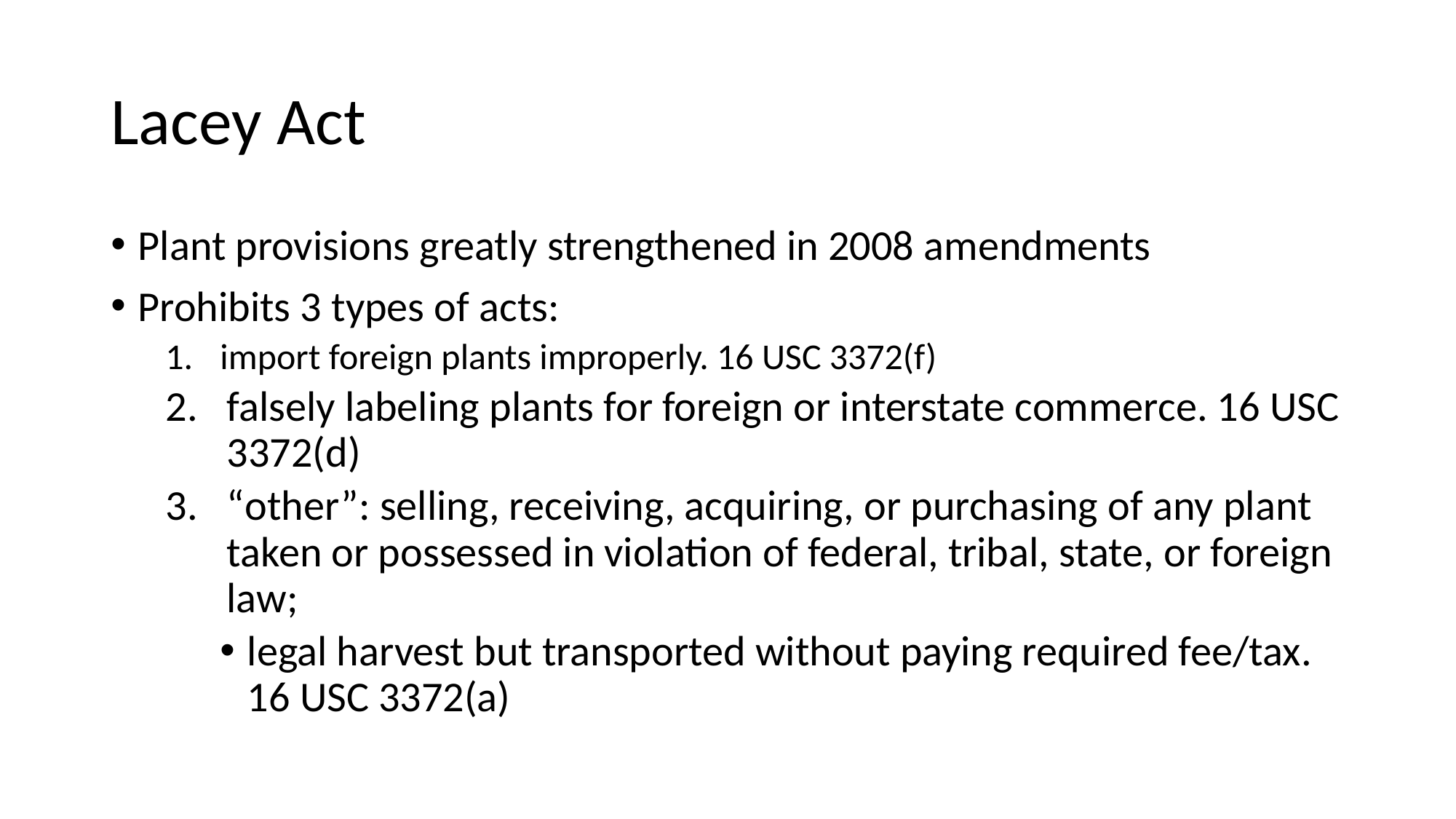

# Lacey Act
Plant provisions greatly strengthened in 2008 amendments
Prohibits 3 types of acts:
import foreign plants improperly. 16 USC 3372(f)
falsely labeling plants for foreign or interstate commerce. 16 USC 3372(d)
“other”: selling, receiving, acquiring, or purchasing of any plant taken or possessed in violation of federal, tribal, state, or foreign law;
legal harvest but transported without paying required fee/tax. 16 USC 3372(a)